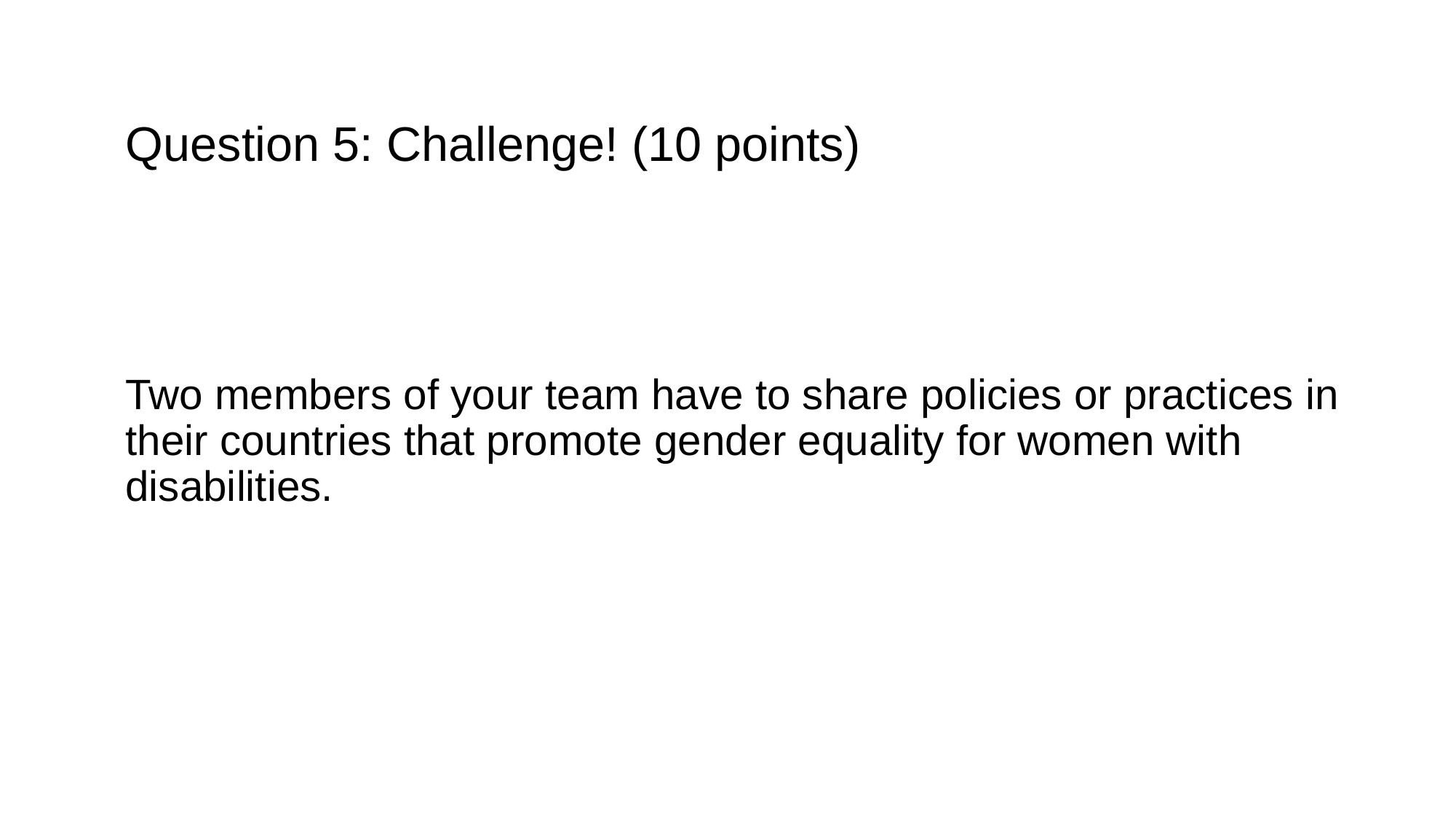

# Question 5: Challenge! (10 points)

Two members of your team have to share policies or practices in their countries that promote gender equality for women with disabilities.